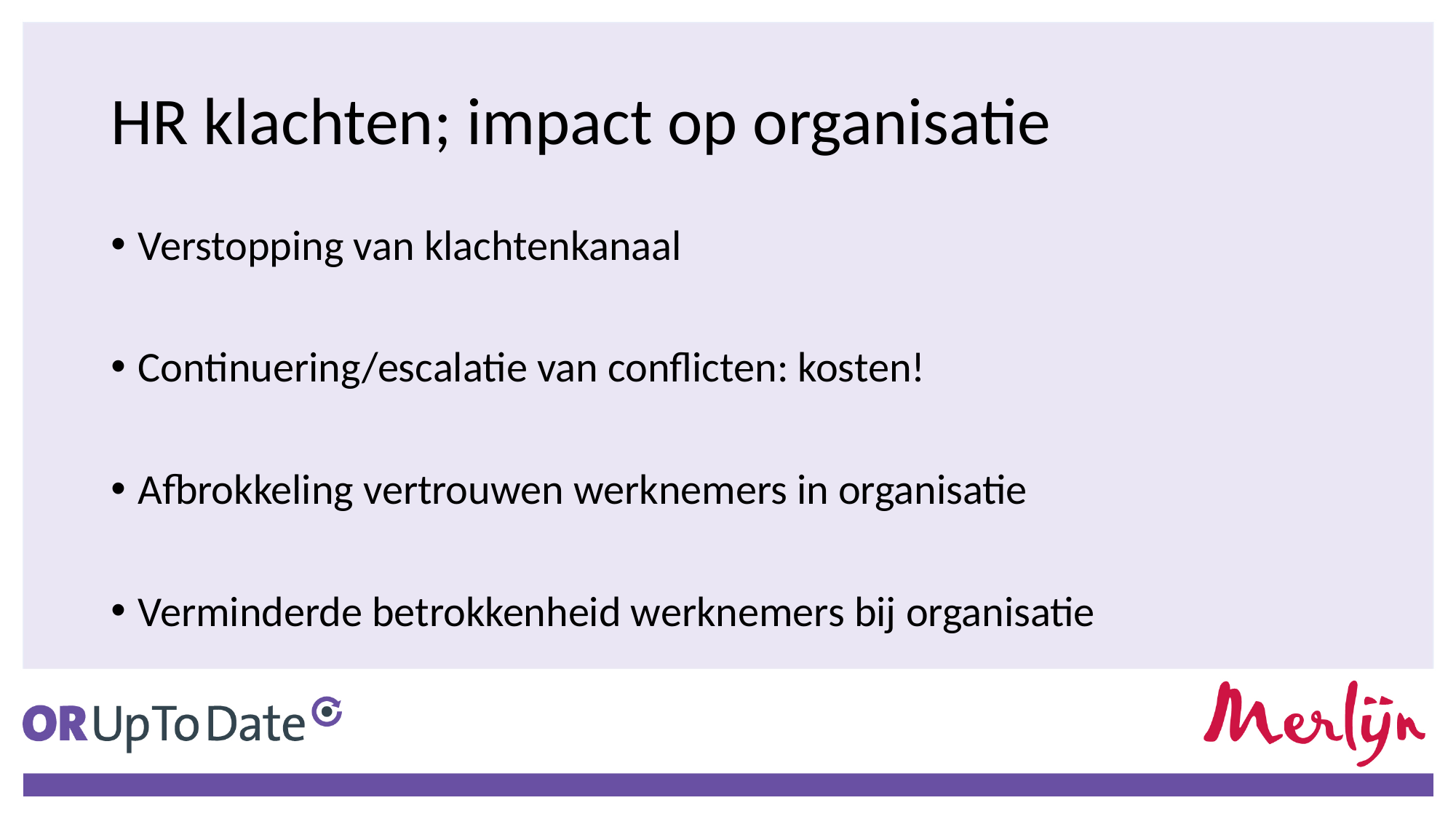

# HR klachten; impact op organisatie
Verstopping van klachtenkanaal

Continuering/escalatie van conflicten: kosten!

Afbrokkeling vertrouwen werknemers in organisatie

Verminderde betrokkenheid werknemers bij organisatie